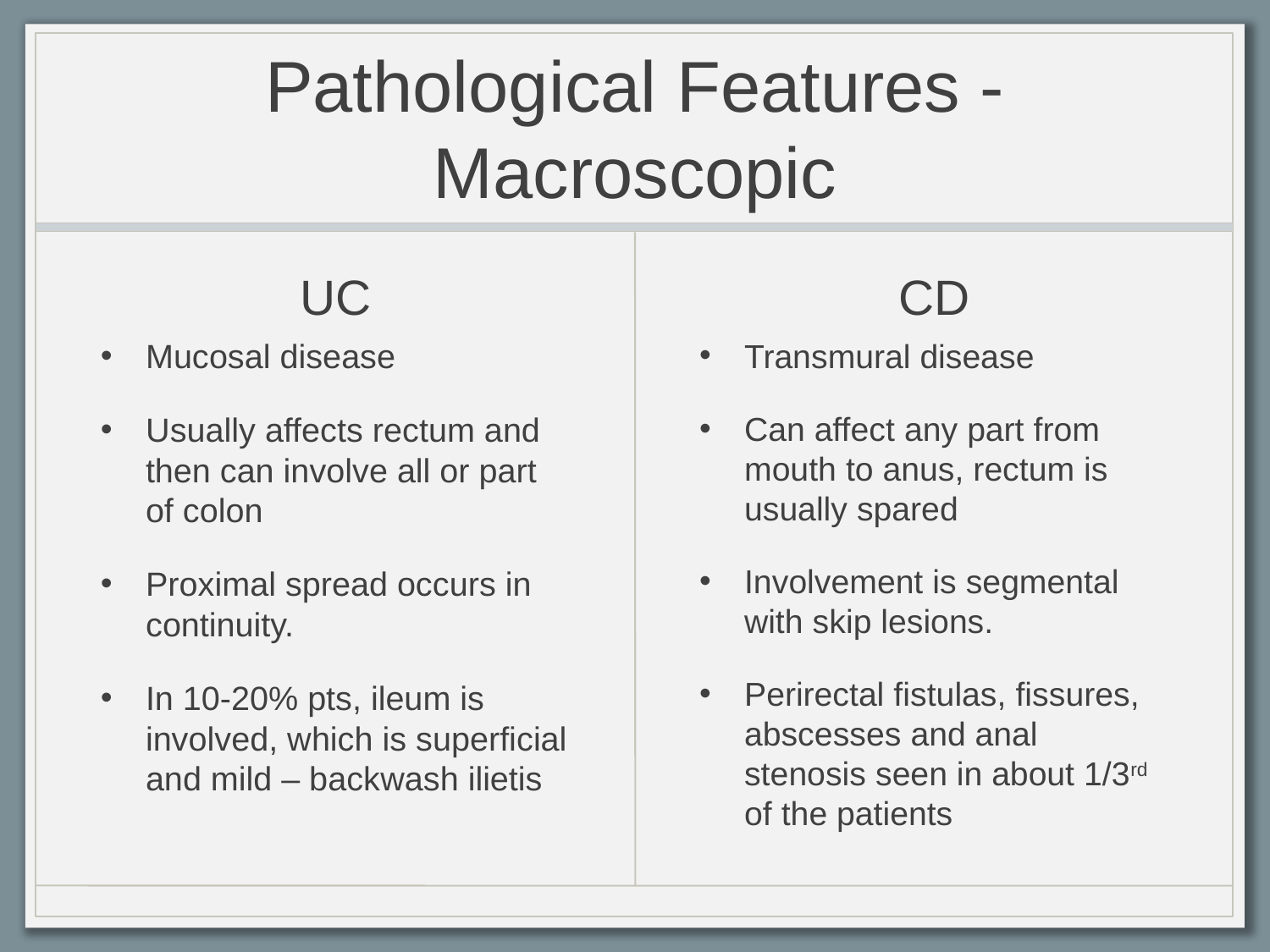

# Pathological Features -Macroscopic
UC
CD
Mucosal disease
Usually affects rectum and then can involve all or part of colon
Proximal spread occurs in continuity.
In 10-20% pts, ileum is involved, which is superficial and mild – backwash ilietis
Transmural disease
Can affect any part from mouth to anus, rectum is usually spared
Involvement is segmental with skip lesions.
Perirectal fistulas, fissures, abscesses and anal stenosis seen in about 1/3rd of the patients